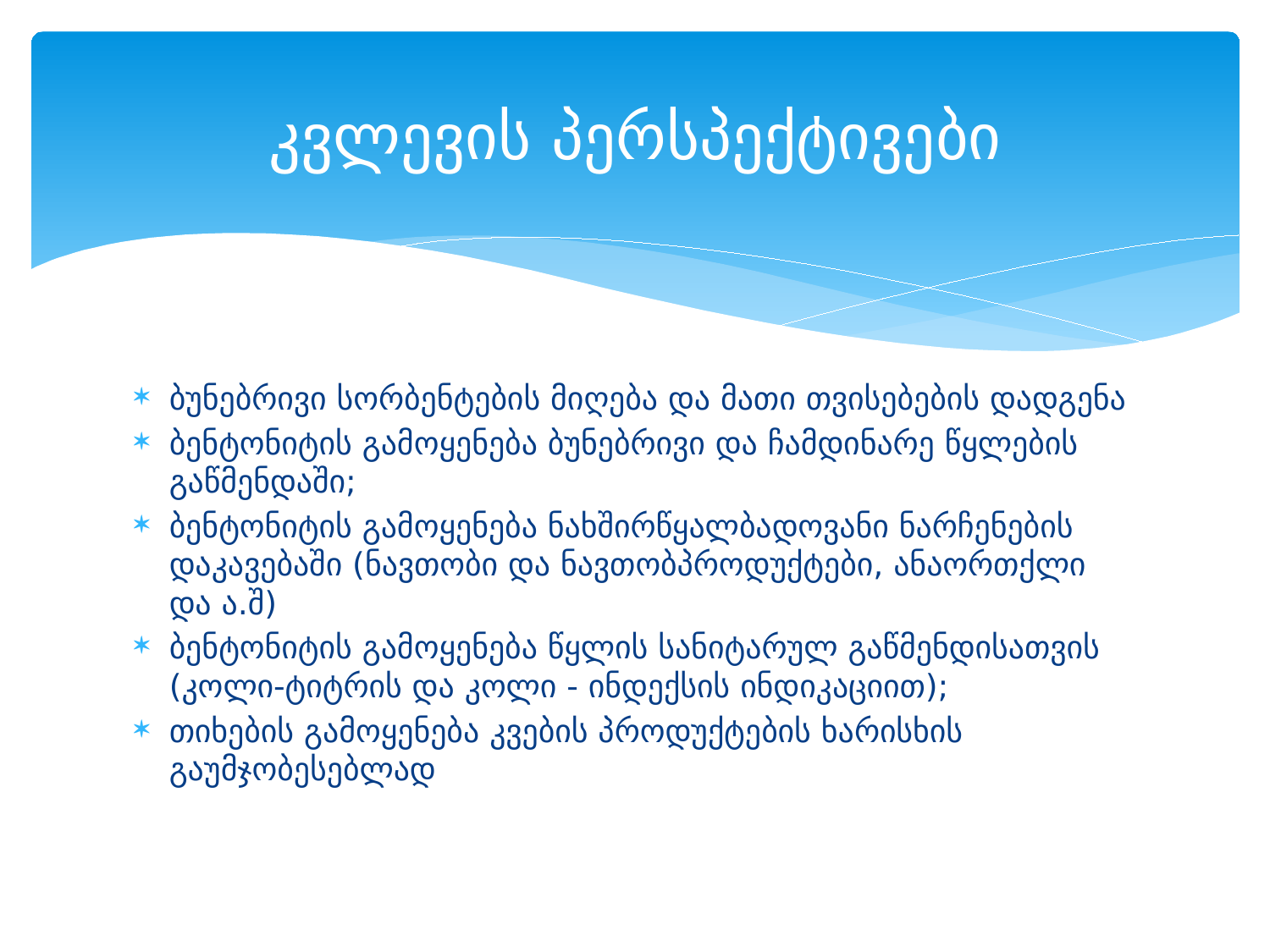

# კვლევის პერსპექტივები
ბუნებრივი სორბენტების მიღება და მათი თვისებების დადგენა
ბენტონიტის გამოყენება ბუნებრივი და ჩამდინარე წყლების გაწმენდაში;
ბენტონიტის გამოყენება ნახშირწყალბადოვანი ნარჩენების დაკავებაში (ნავთობი და ნავთობპროდუქტები, ანაორთქლი და ა.შ)
ბენტონიტის გამოყენება წყლის სანიტარულ გაწმენდისათვის (კოლი-ტიტრის და კოლი - ინდექსის ინდიკაციით);
თიხების გამოყენება კვების პროდუქტების ხარისხის გაუმჯობესებლად